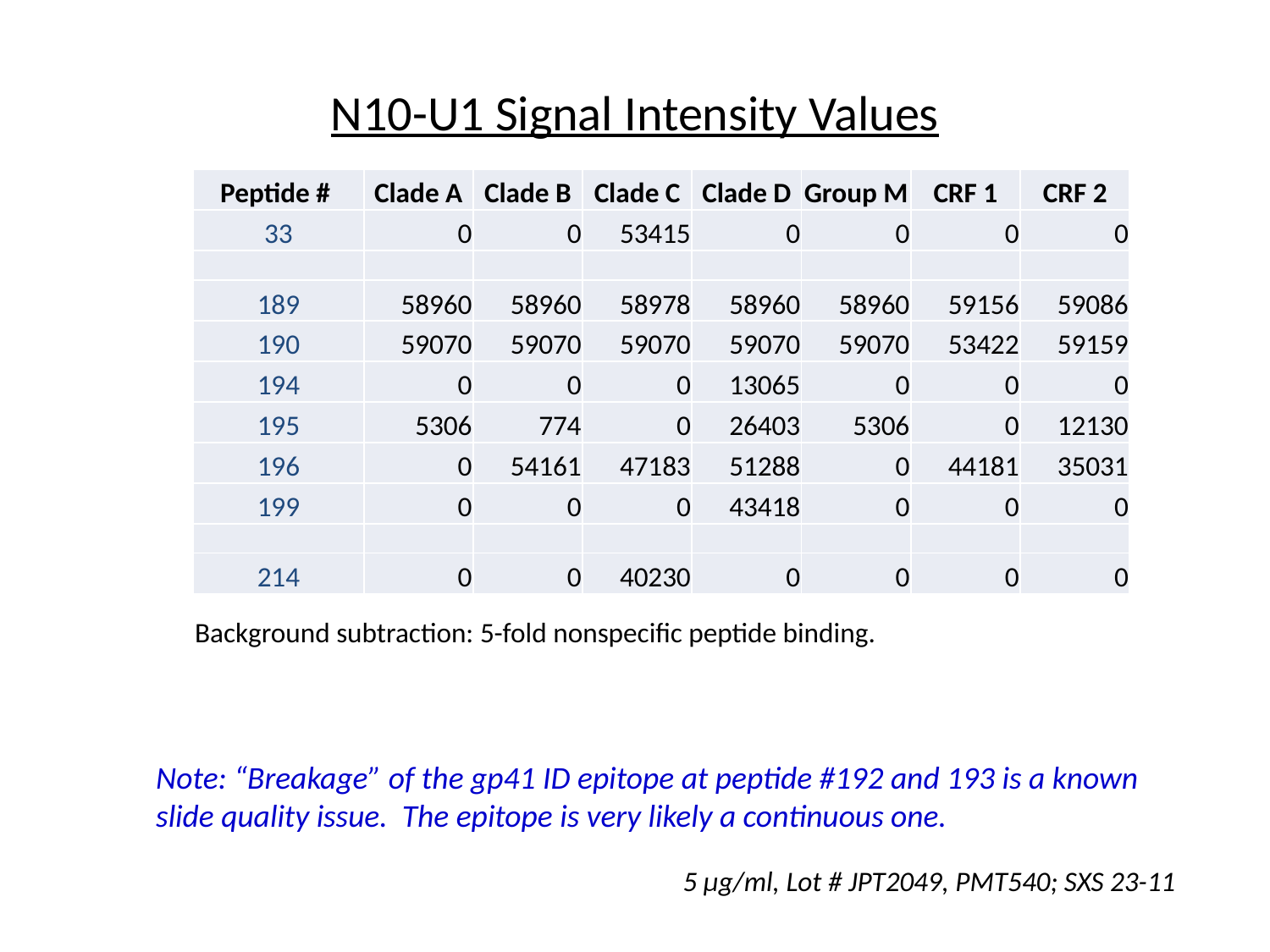

# N10-U1 Signal Intensity Values
| Peptide # | Clade A | Clade B | Clade C | Clade D | Group M | CRF 1 | CRF 2 |
| --- | --- | --- | --- | --- | --- | --- | --- |
| 33 | 0 | 0 | 53415 | 0 | 0 | 0 | 0 |
|  |  |  |  |  |  |  |  |
| 189 | 58960 | 58960 | 58978 | 58960 | 58960 | 59156 | 59086 |
| 190 | 59070 | 59070 | 59070 | 59070 | 59070 | 53422 | 59159 |
| 194 | 0 | 0 | 0 | 13065 | 0 | 0 | 0 |
| 195 | 5306 | 774 | 0 | 26403 | 5306 | 0 | 12130 |
| 196 | 0 | 54161 | 47183 | 51288 | 0 | 44181 | 35031 |
| 199 | 0 | 0 | 0 | 43418 | 0 | 0 | 0 |
|  |  |  |  |  |  |  |  |
| 214 | 0 | 0 | 40230 | 0 | 0 | 0 | 0 |
Background subtraction: 5-fold nonspecific peptide binding.
Note: “Breakage” of the gp41 ID epitope at peptide #192 and 193 is a known
slide quality issue.  The epitope is very likely a continuous one.
5 µg/ml, Lot # JPT2049, PMT540; SXS 23-11